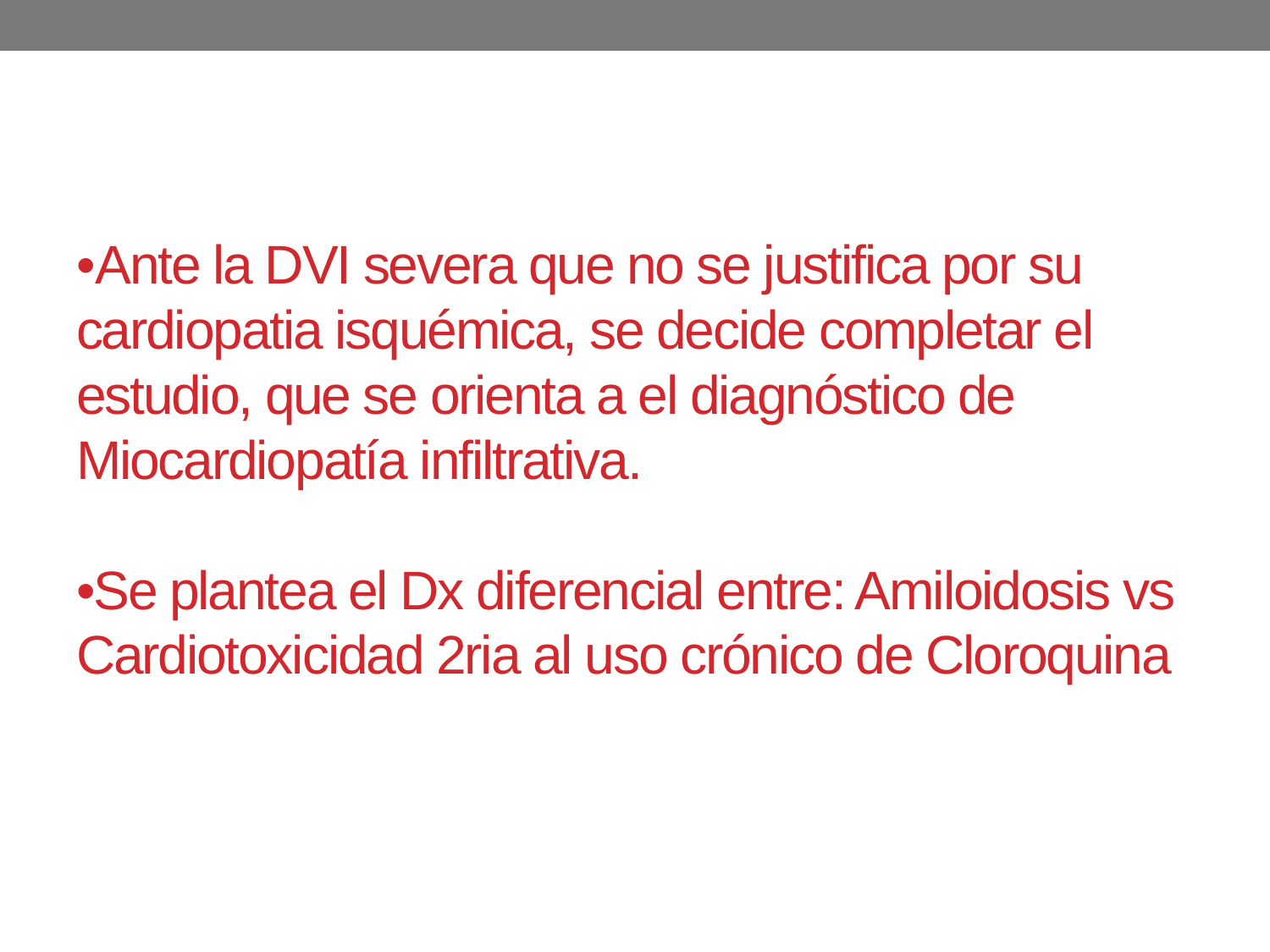

# •Ante la DVI severa que no se justifica por su cardiopatia isquémica, se decide completar el estudio, que se orienta a el diagnóstico de Miocardiopatía infiltrativa. •Se plantea el Dx diferencial entre: Amiloidosis vs Cardiotoxicidad 2ria al uso crónico de Cloroquina